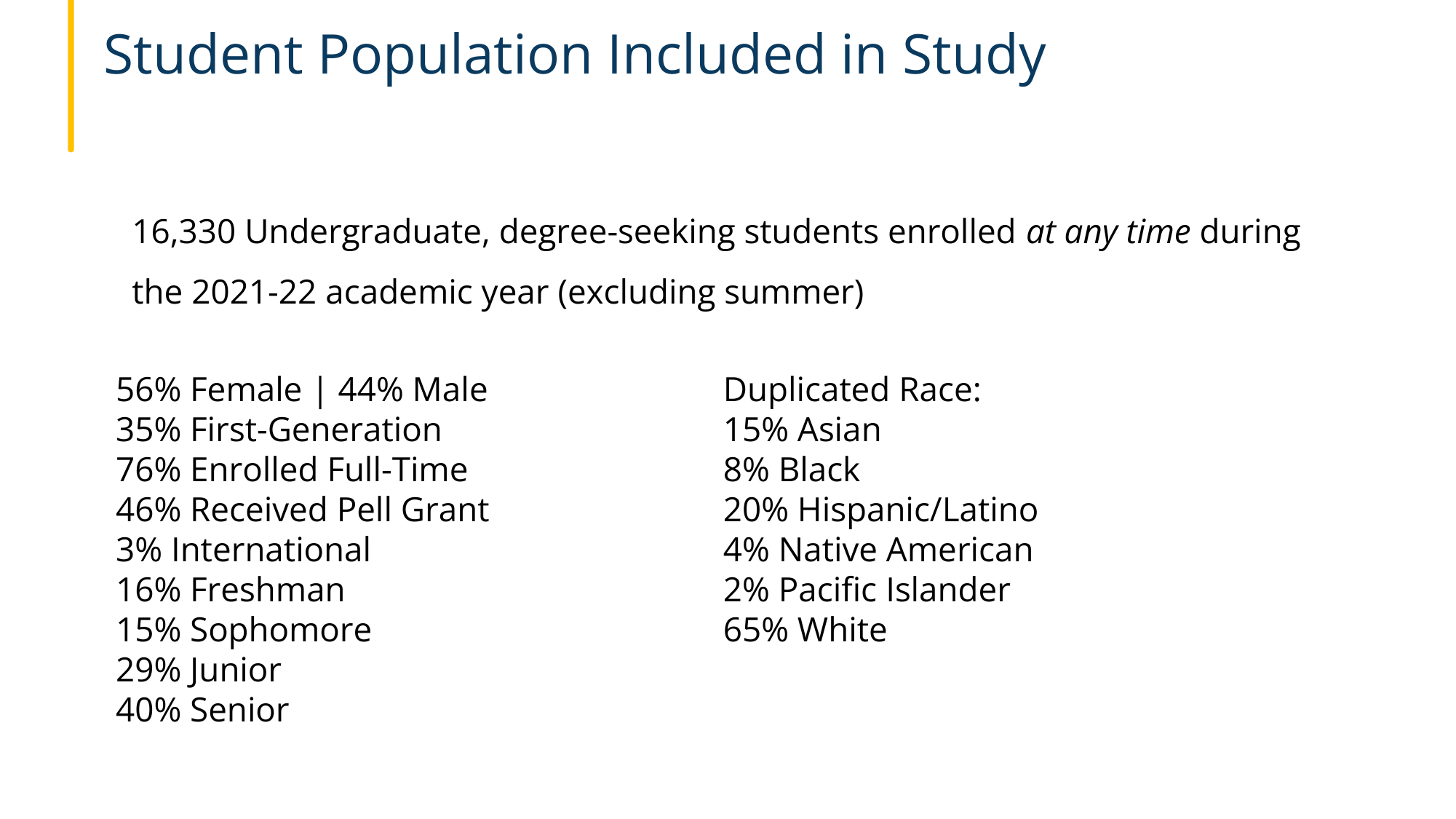

Student Population Included in Study
16,330 Undergraduate, degree-seeking students enrolled at any time during the 2021-22 academic year (excluding summer)
Duplicated Race:
15% Asian
8% Black
20% Hispanic/Latino
4% Native American
2% Pacific Islander
65% White
56% Female | 44% Male
35% First-Generation
76% Enrolled Full-Time
46% Received Pell Grant
3% International
16% Freshman
15% Sophomore
29% Junior
40% Senior